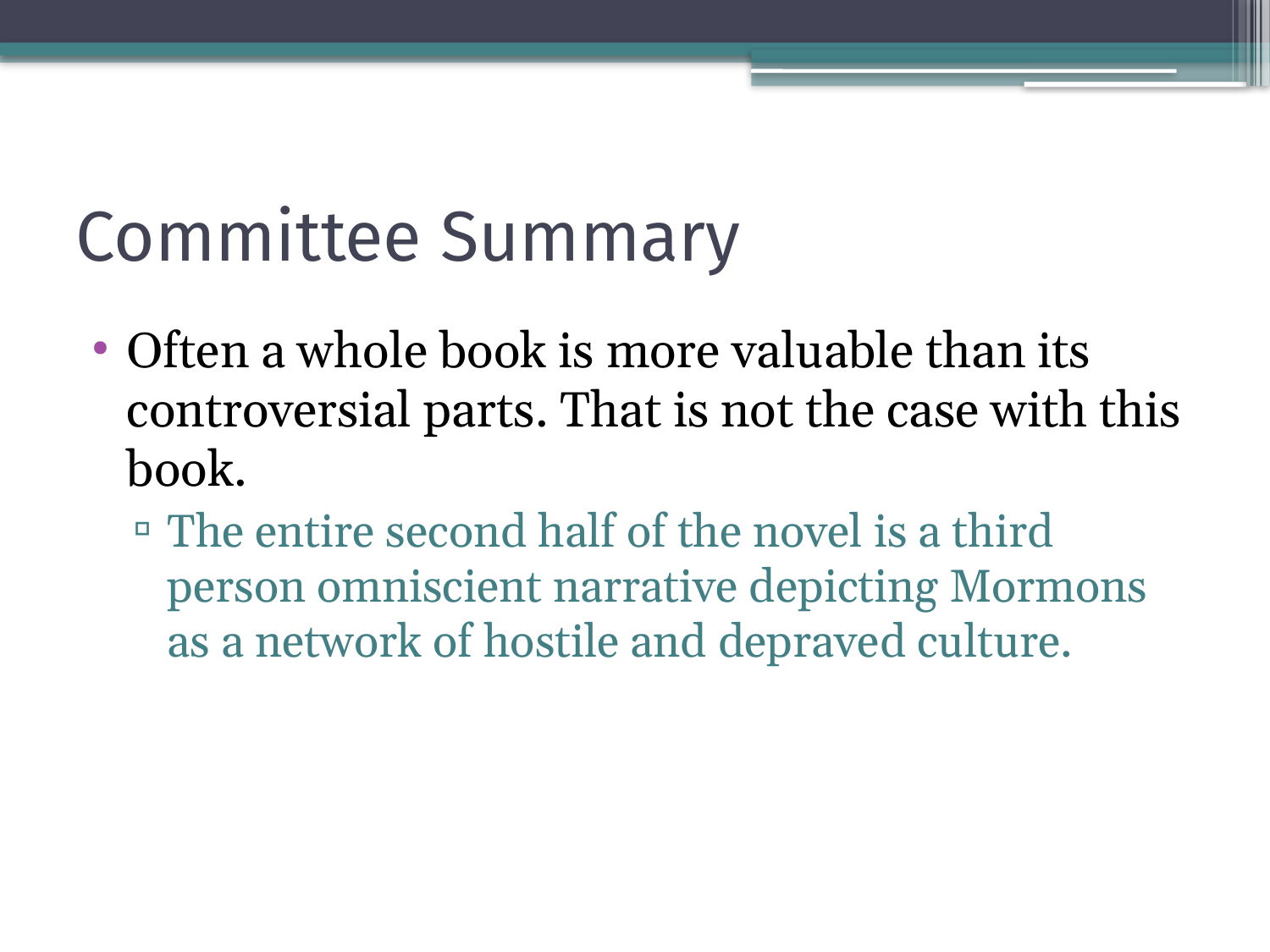

# Committee Summary
Often a whole book is more valuable than its controversial parts. That is not the case with this book.
The entire second half of the novel is a third person omniscient narrative depicting Mormons as a network of hostile and depraved culture.